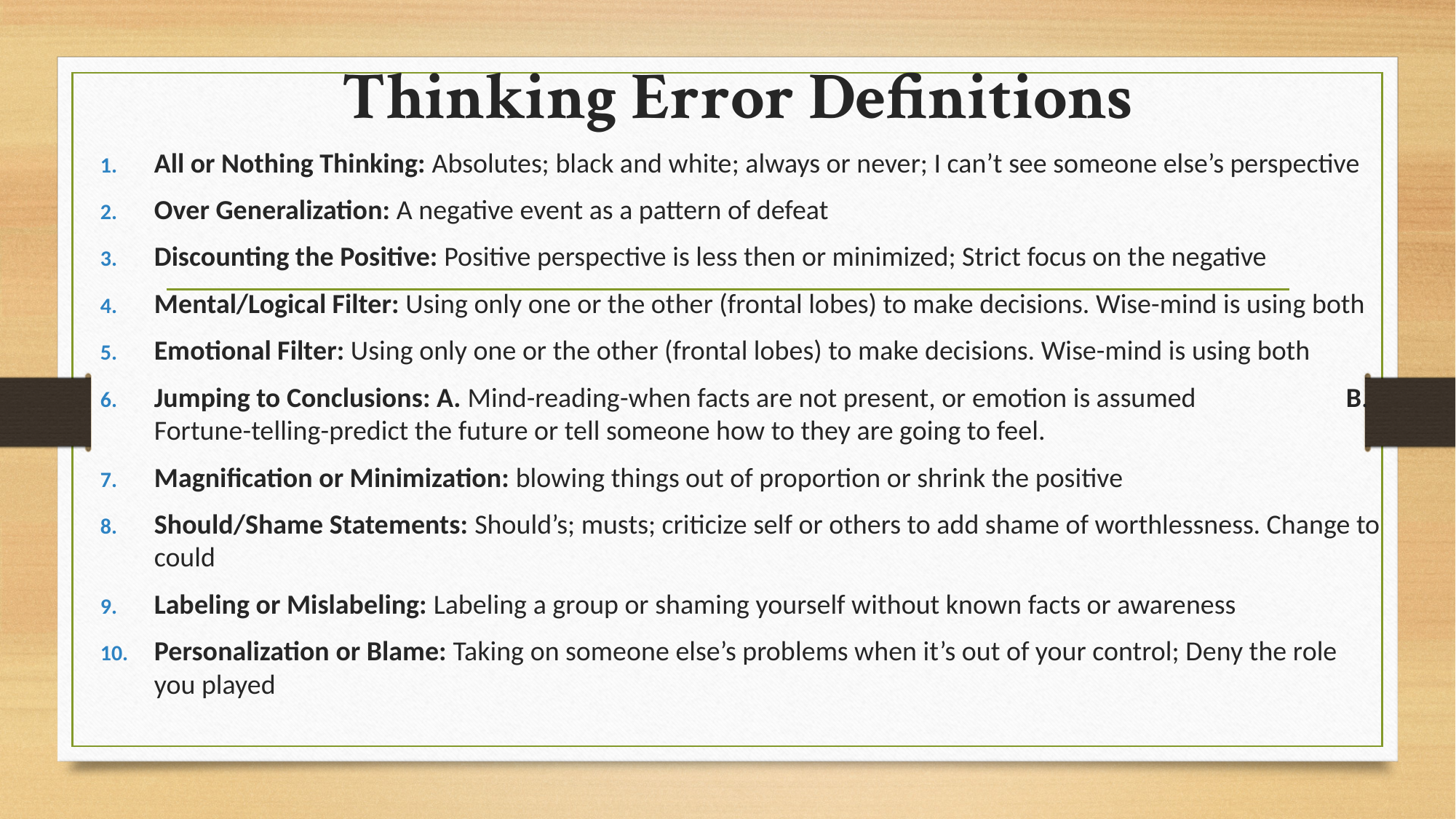

# Thinking Error Definitions
All or Nothing Thinking: Absolutes; black and white; always or never; I can’t see someone else’s perspective
Over Generalization: A negative event as a pattern of defeat
Discounting the Positive: Positive perspective is less then or minimized; Strict focus on the negative
Mental/Logical Filter: Using only one or the other (frontal lobes) to make decisions. Wise-mind is using both
Emotional Filter: Using only one or the other (frontal lobes) to make decisions. Wise-mind is using both
Jumping to Conclusions: A. Mind-reading-when facts are not present, or emotion is assumed                				B. Fortune-telling-predict the future or tell someone how to they are going to feel.
Magnification or Minimization: blowing things out of proportion or shrink the positive
Should/Shame Statements: Should’s; musts; criticize self or others to add shame of worthlessness. Change to could
Labeling or Mislabeling: Labeling a group or shaming yourself without known facts or awareness
Personalization or Blame: Taking on someone else’s problems when it’s out of your control; Deny the role you played